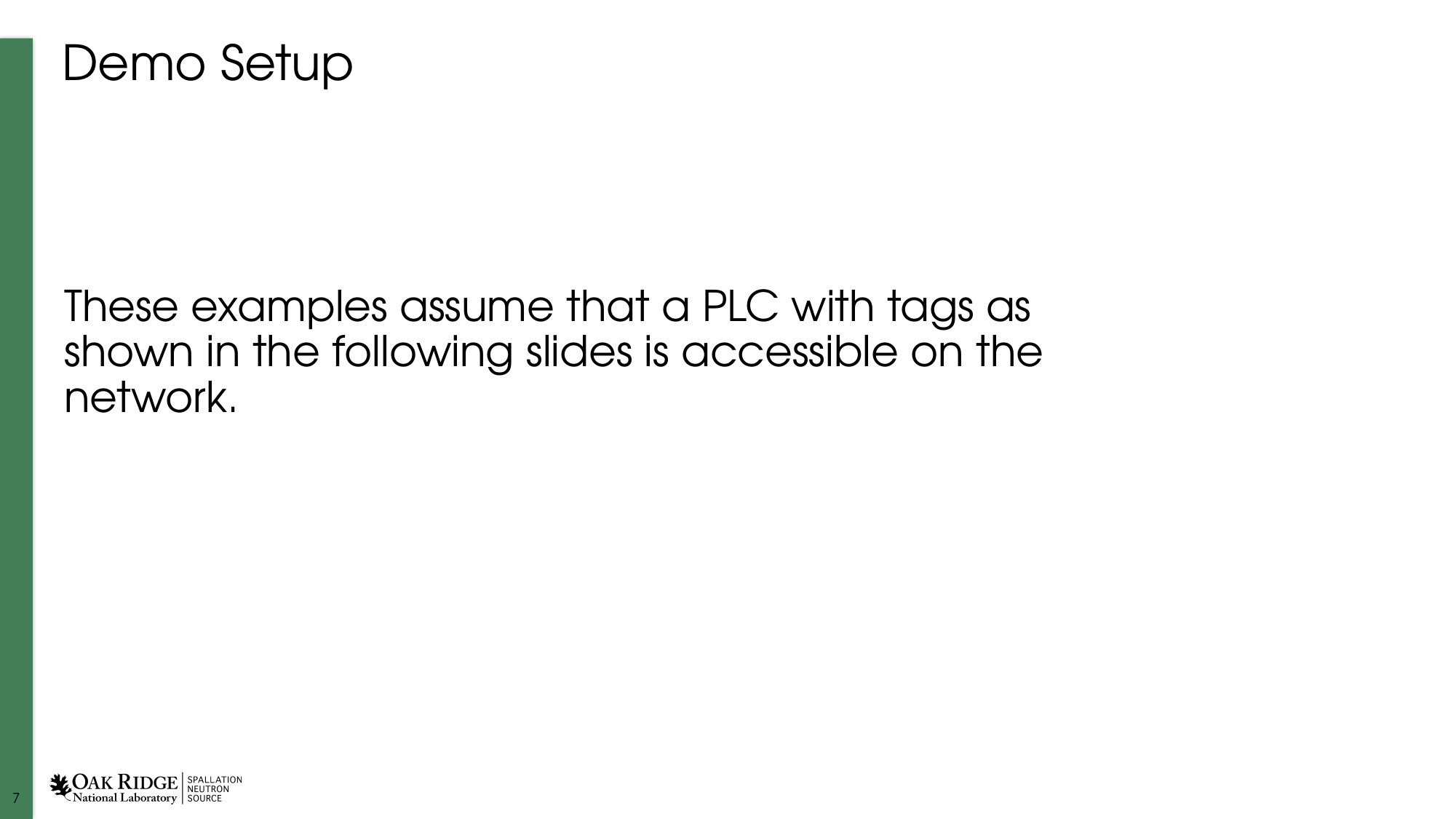

# Demo Setup
These examples assume that a PLC with tags as shown in the following slides is accessible on the network.